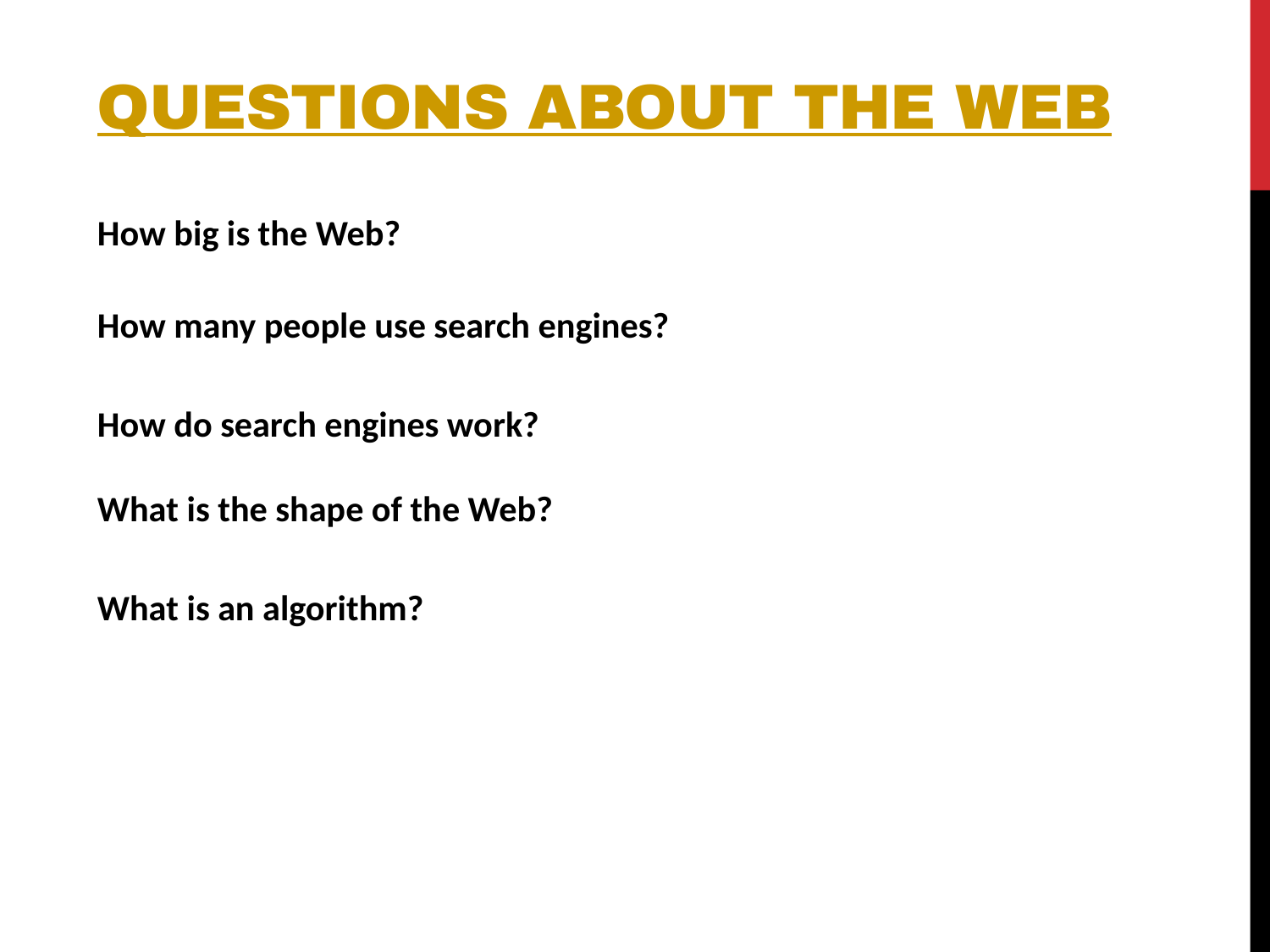

# Questions about the Web
How big is the Web?
How many people use search engines?

How do search engines work?
What is the shape of the Web?

What is an algorithm?